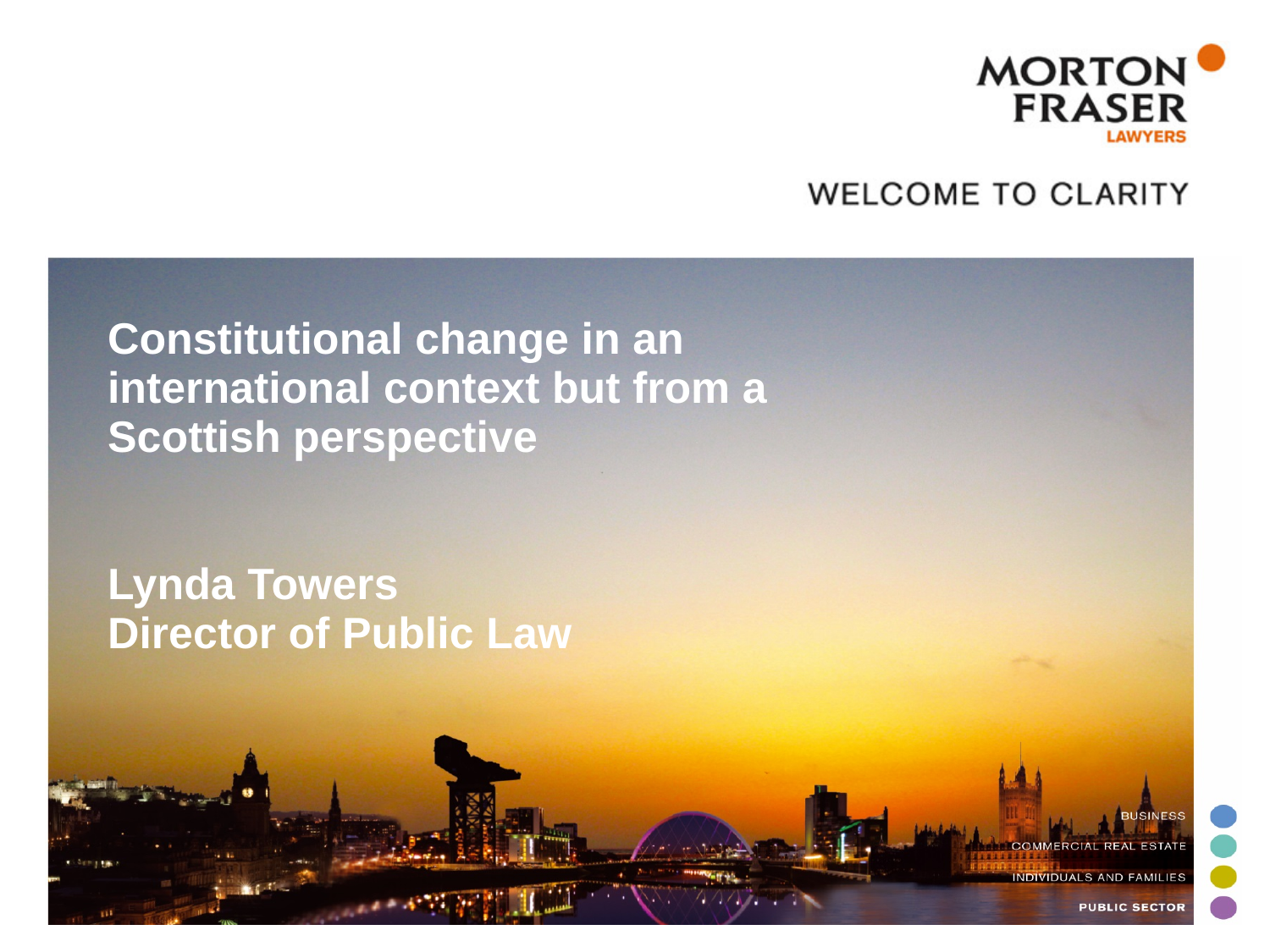

# Constitutional change in an international context but from a Scottish perspective Lynda Towers Director of Public Law